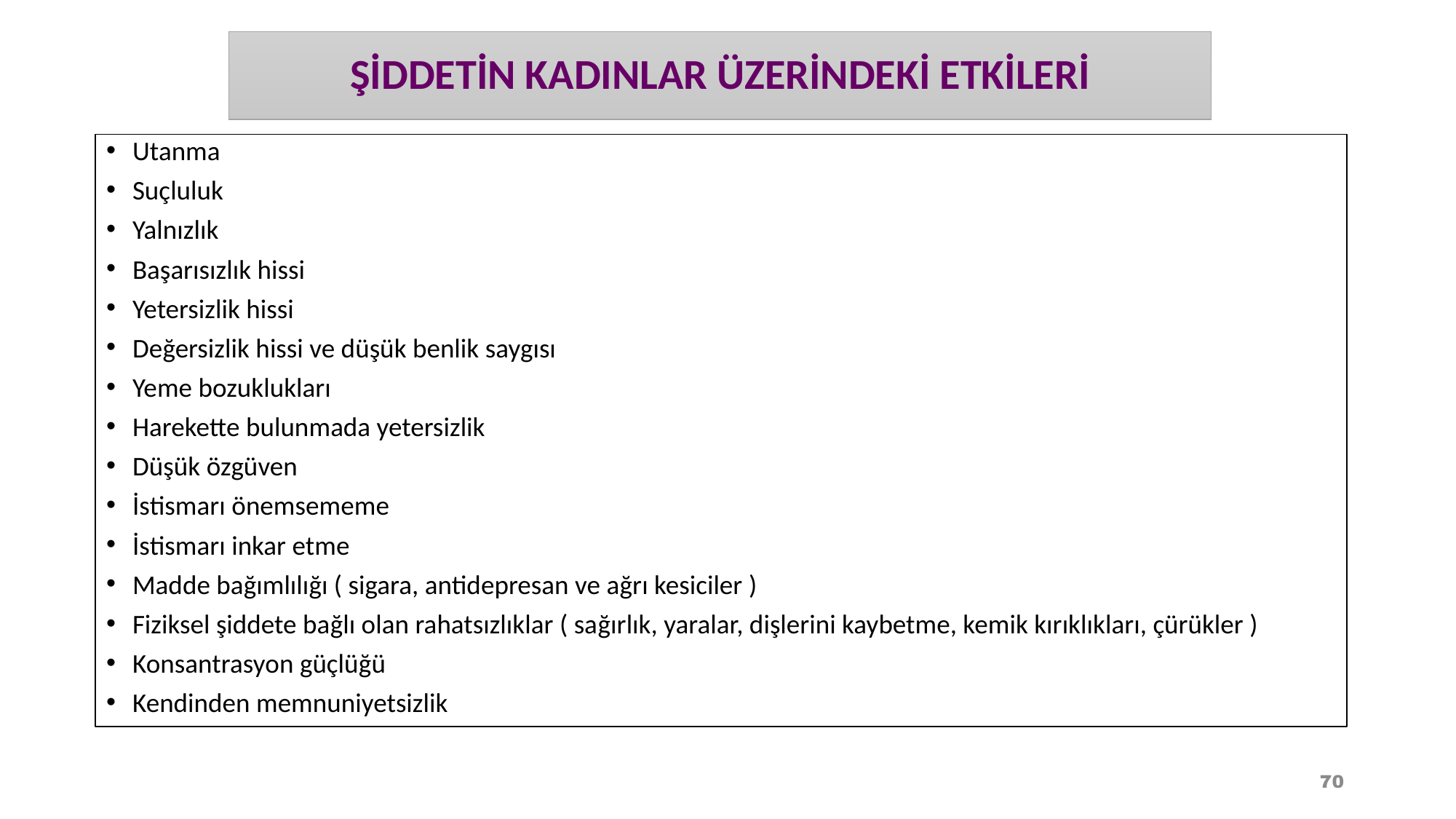

# ŞİDDETİN KADINLAR ÜZERİNDEKİ ETKİLERİ
Utanma
Suçluluk
Yalnızlık
Başarısızlık hissi
Yetersizlik hissi
Değersizlik hissi ve düşük benlik saygısı
Yeme bozuklukları
Harekette bulunmada yetersizlik
Düşük özgüven
İstismarı önemsememe
İstismarı inkar etme
Madde bağımlılığı ( sigara, antidepresan ve ağrı kesiciler )
Fiziksel şiddete bağlı olan rahatsızlıklar ( sağırlık, yaralar, dişlerini kaybetme, kemik kırıklıkları, çürükler )
Konsantrasyon güçlüğü
Kendinden memnuniyetsizlik

70